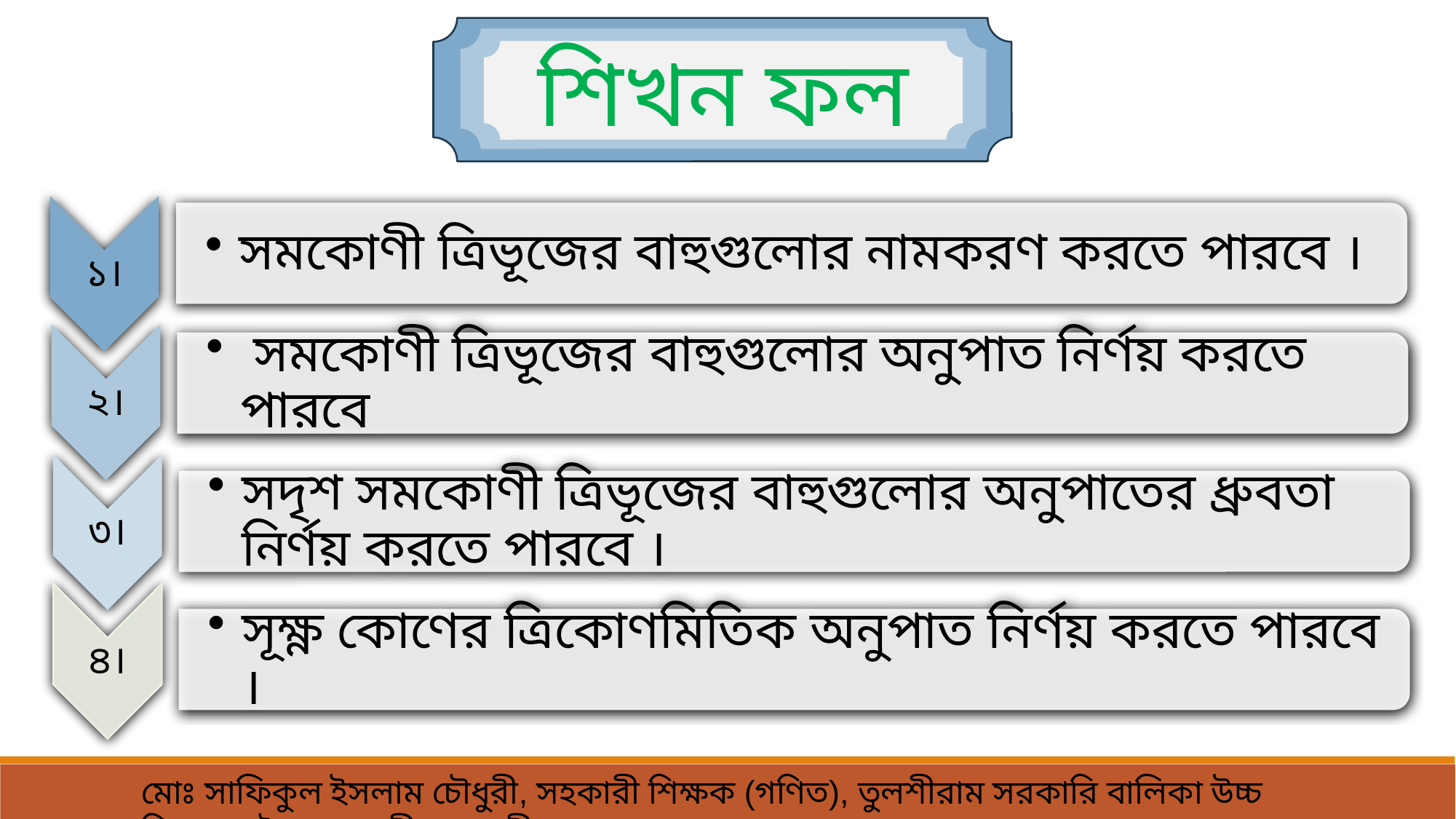

শিখন ফল
১।
সমকোণী ত্রিভূজের বাহুগুলোর নামকরণ করতে পারবে ।
২।
 সমকোণী ত্রিভূজের বাহুগুলোর অনুপাত নির্ণয় করতে পারবে
৩।
সদৃশ সমকোণী ত্রিভূজের বাহুগুলোর অনুপাতের ধ্রুবতা নির্ণয় করতে পারবে ।
৪।
সূক্ষ্ণ কোণের ত্রিকোণমিতিক অনুপাত নির্ণয় করতে পারবে ।
মোঃ সাফিকুল ইসলাম চৌধুরী, সহকারী শিক্ষক (গণিত), তুলশীরাম সরকারি বালিকা ‍উচ্চ বিদ্যালয় সৈয়দপুর-নীলফামারী।